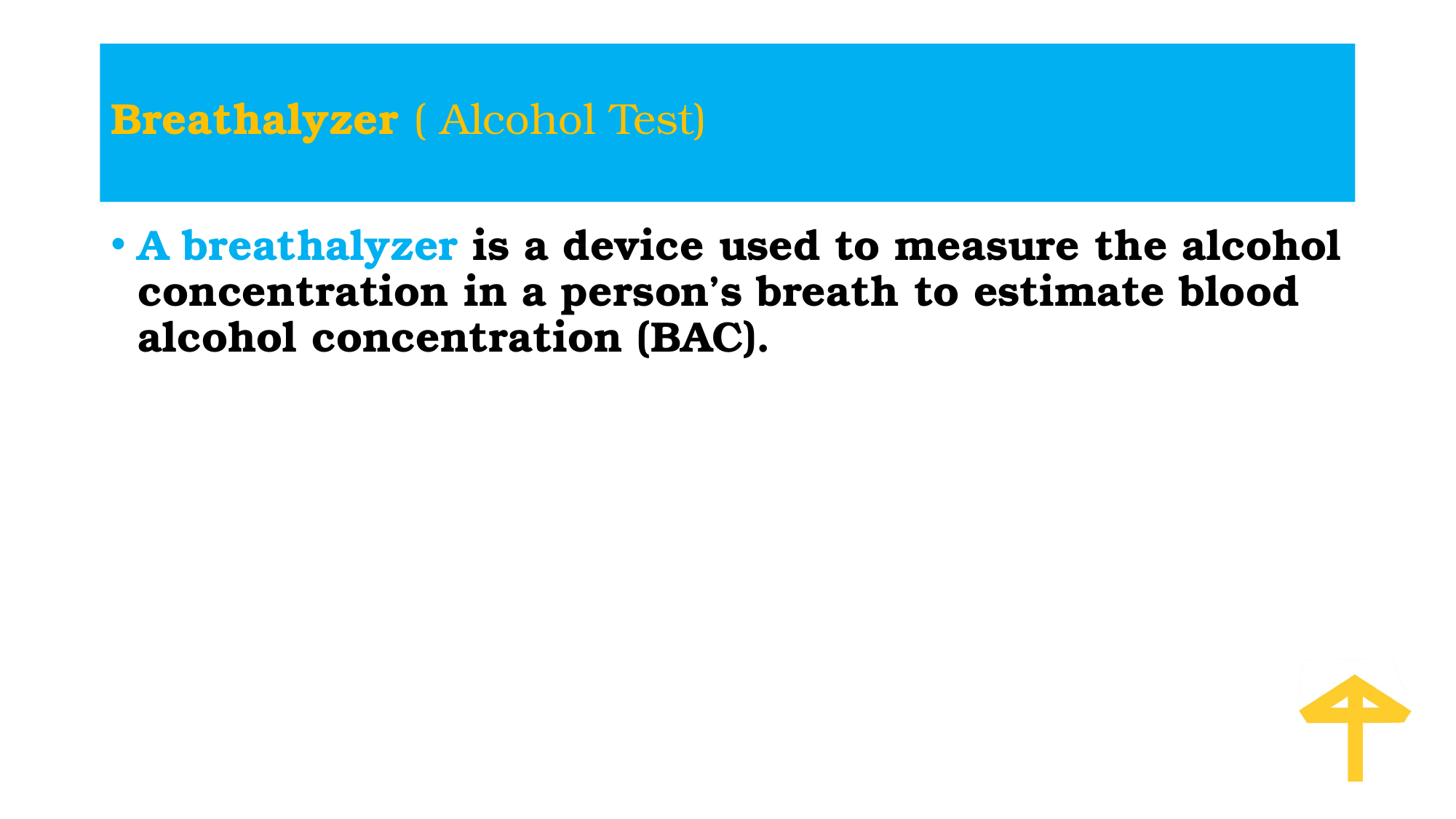

# Breathalyzer ( Alcohol Test)
A breathalyzer is a device used to measure the alcohol concentration in a person’s breath to estimate blood alcohol concentration (BAC).